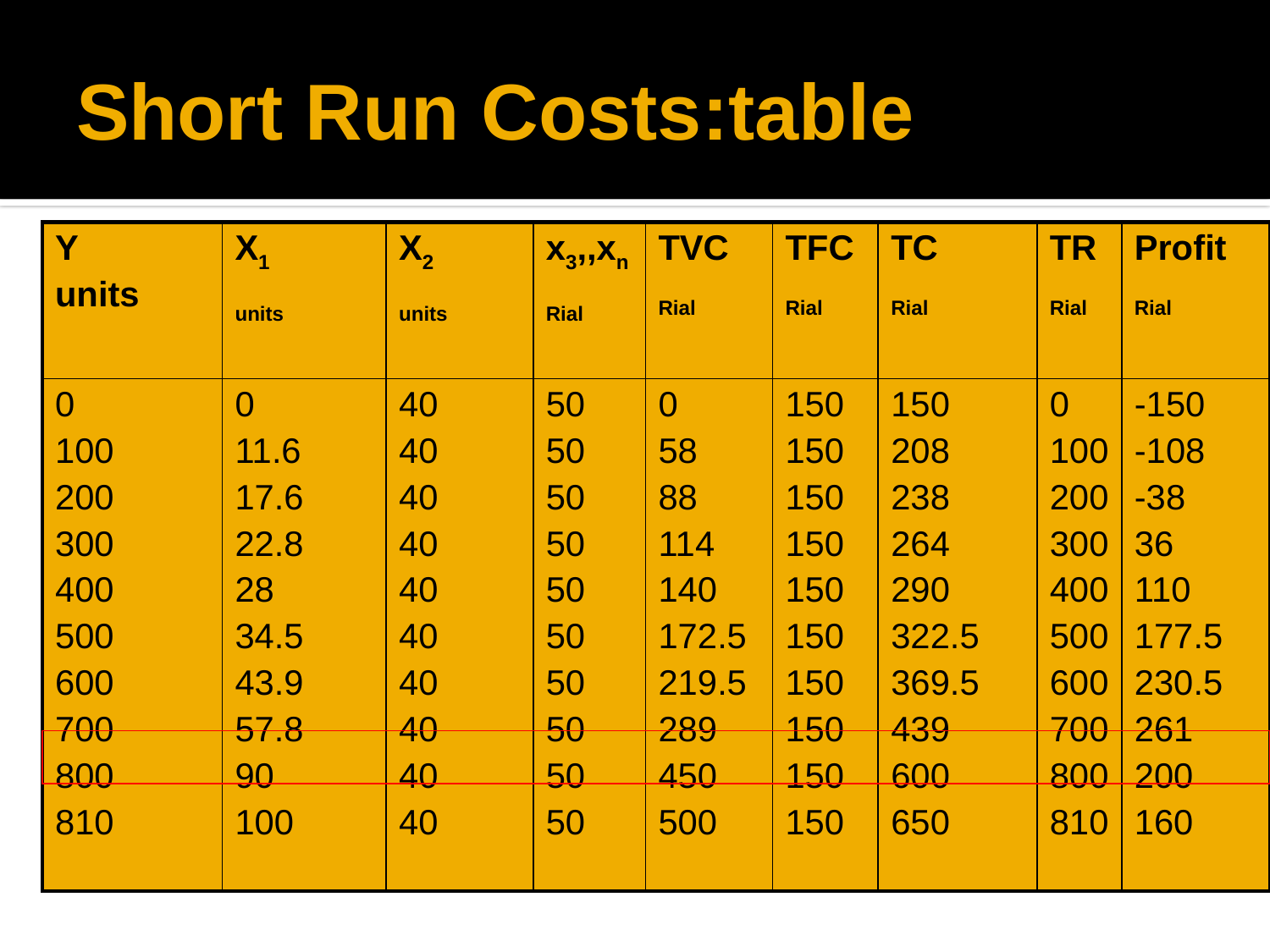

# Short Run Costs:table
| Y units | X1 units | X2 units | x3,,xn Rial | TVC Rial | TFC Rial | TC Rial | TR Rial | Profit Rial |
| --- | --- | --- | --- | --- | --- | --- | --- | --- |
| 0 100 200 300 400 500 600 700 800 810 | 0 11.6 17.6 22.8 28 34.5 43.9 57.8 90 100 | 40 40 40 40 40 40 40 40 40 40 | 50 50 50 50 50 50 50 50 50 50 | 0 58 88 114 140 172.5 219.5 289 450 500 | 150 150 150 150 150 150 150 150 150 150 | 150 208 238 264 290 322.5 369.5 439 600 650 | 0 100 200 300 400 500 600 700 800 810 | -150 -108 -38 36 110 177.5 230.5 261 200 160 |